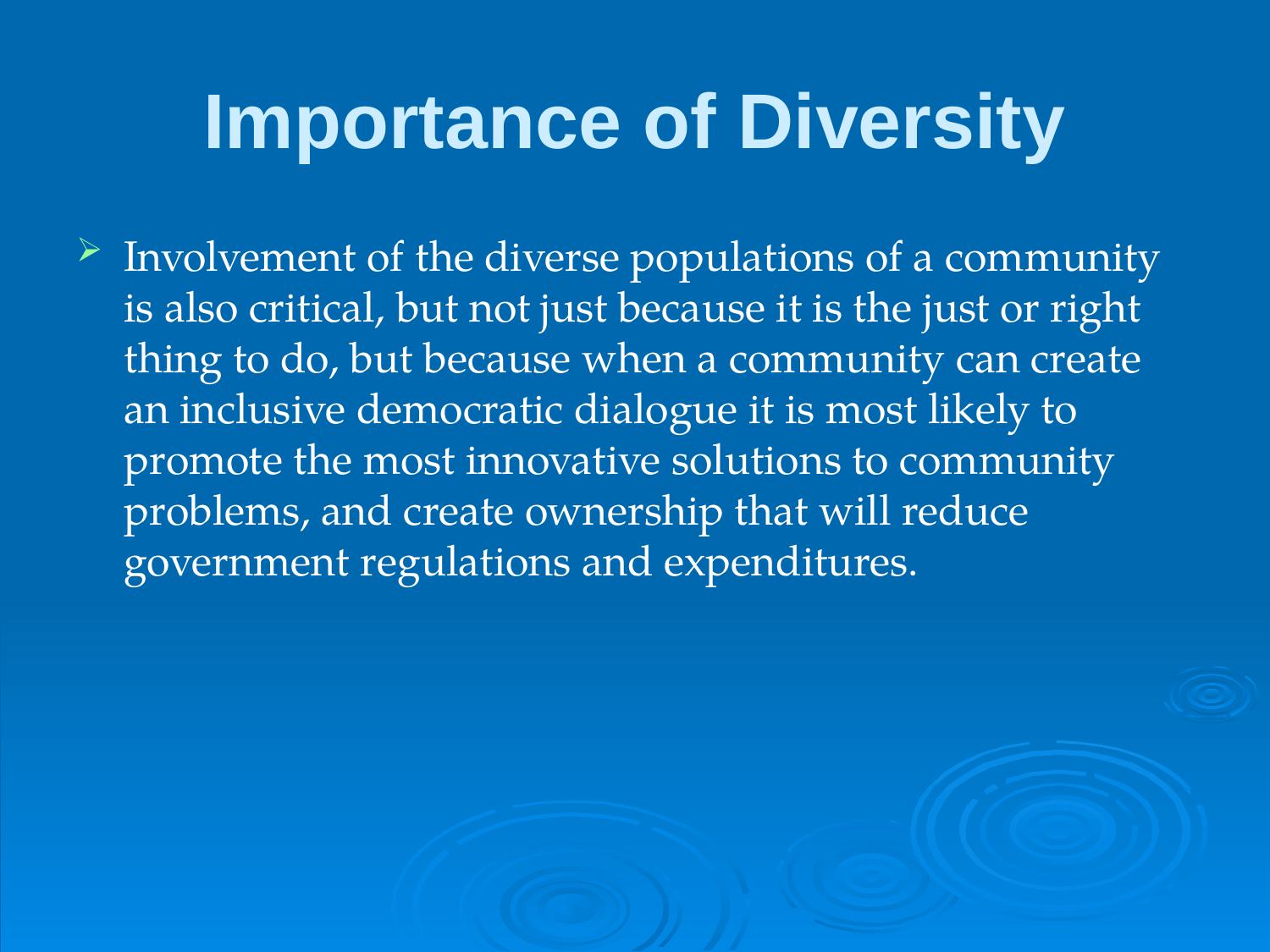

# Importance of Diversity
Involvement of the diverse populations of a community is also critical, but not just because it is the just or right thing to do, but because when a community can create an inclusive democratic dialogue it is most likely to promote the most innovative solutions to community problems, and create ownership that will reduce government regulations and expenditures.